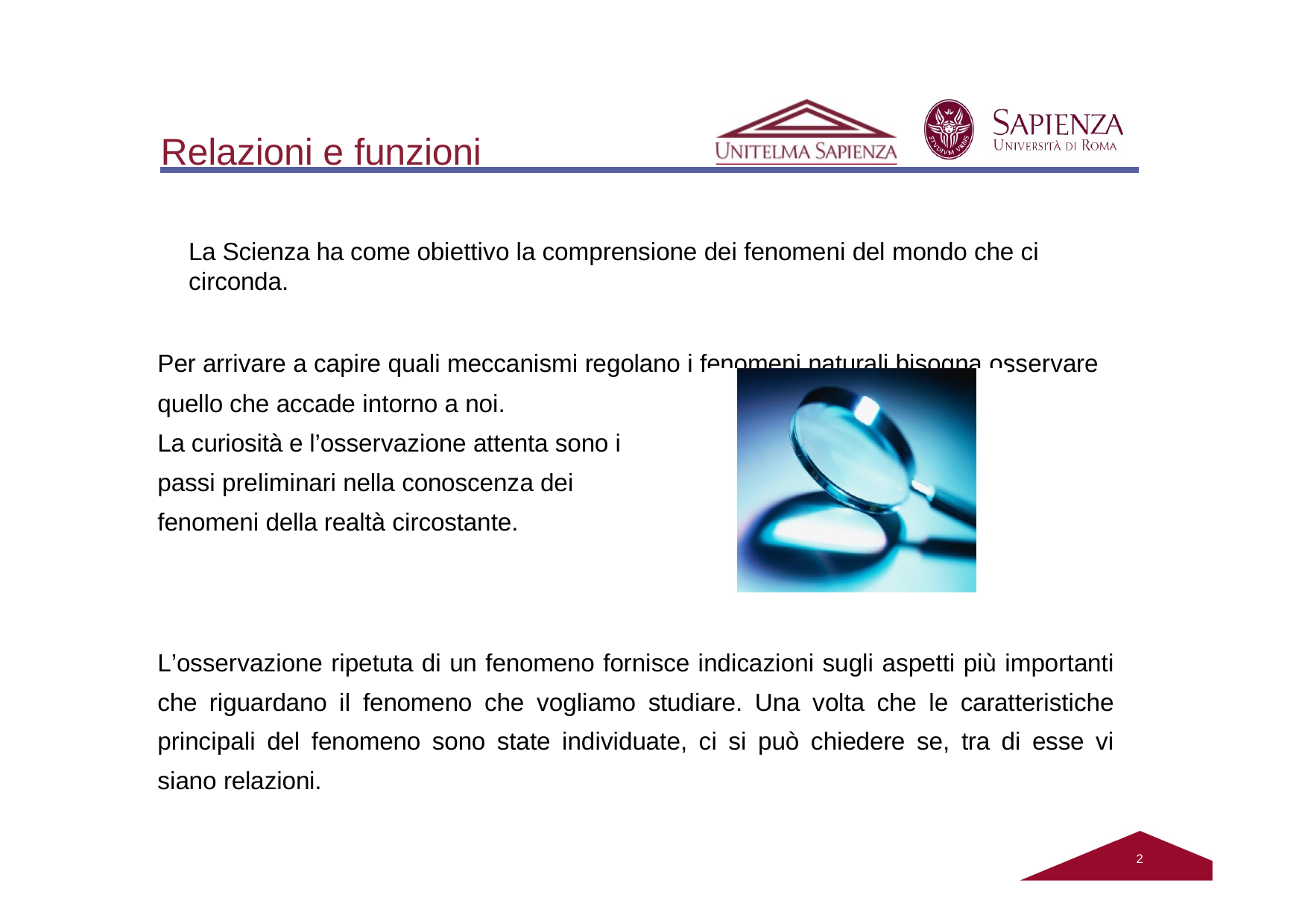

# Relazioni e funzioni
La Scienza ha come obiettivo la comprensione dei fenomeni del mondo che ci circonda.

Per arrivare a capire quali meccanismi regolano i fenomeni naturali bisogna osservare quello che accade intorno a noi.
La curiosità e l’osservazione attenta sono i passi preliminari nella conoscenza dei fenomeni della realtà circostante.

L’osservazione ripetuta di un fenomeno fornisce indicazioni sugli aspetti più importanti che riguardano il fenomeno che vogliamo studiare. Una volta che le caratteristiche principali del fenomeno sono state individuate, ci si può chiedere se, tra di esse vi siano relazioni.
2